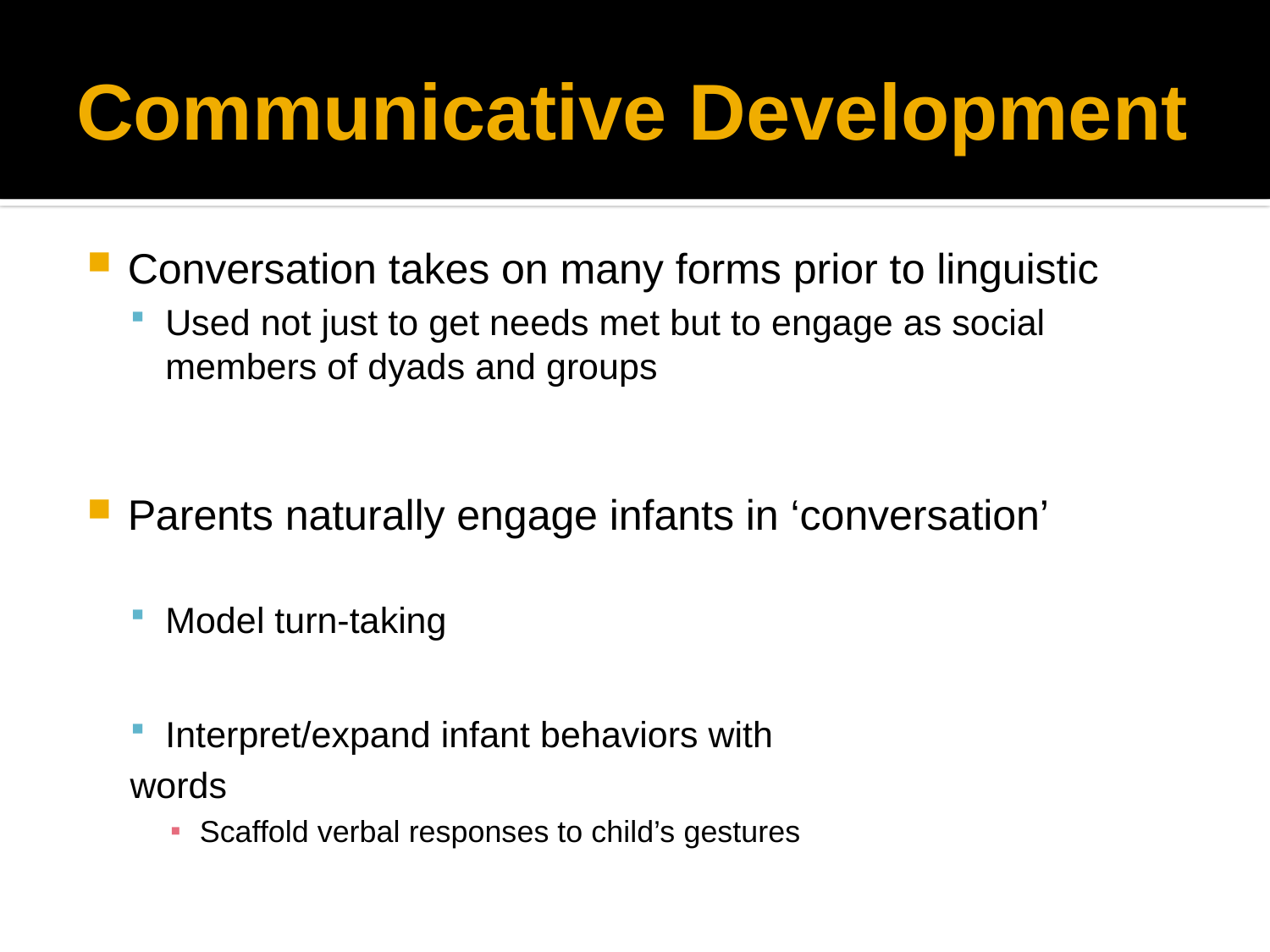

# Communicative Development
Conversation takes on many forms prior to linguistic
Used not just to get needs met but to engage as social members of dyads and groups

Parents naturally engage infants in ‘conversation’
Model turn-taking

Interpret/expand infant behaviors with
	words
Scaffold verbal responses to child’s gestures